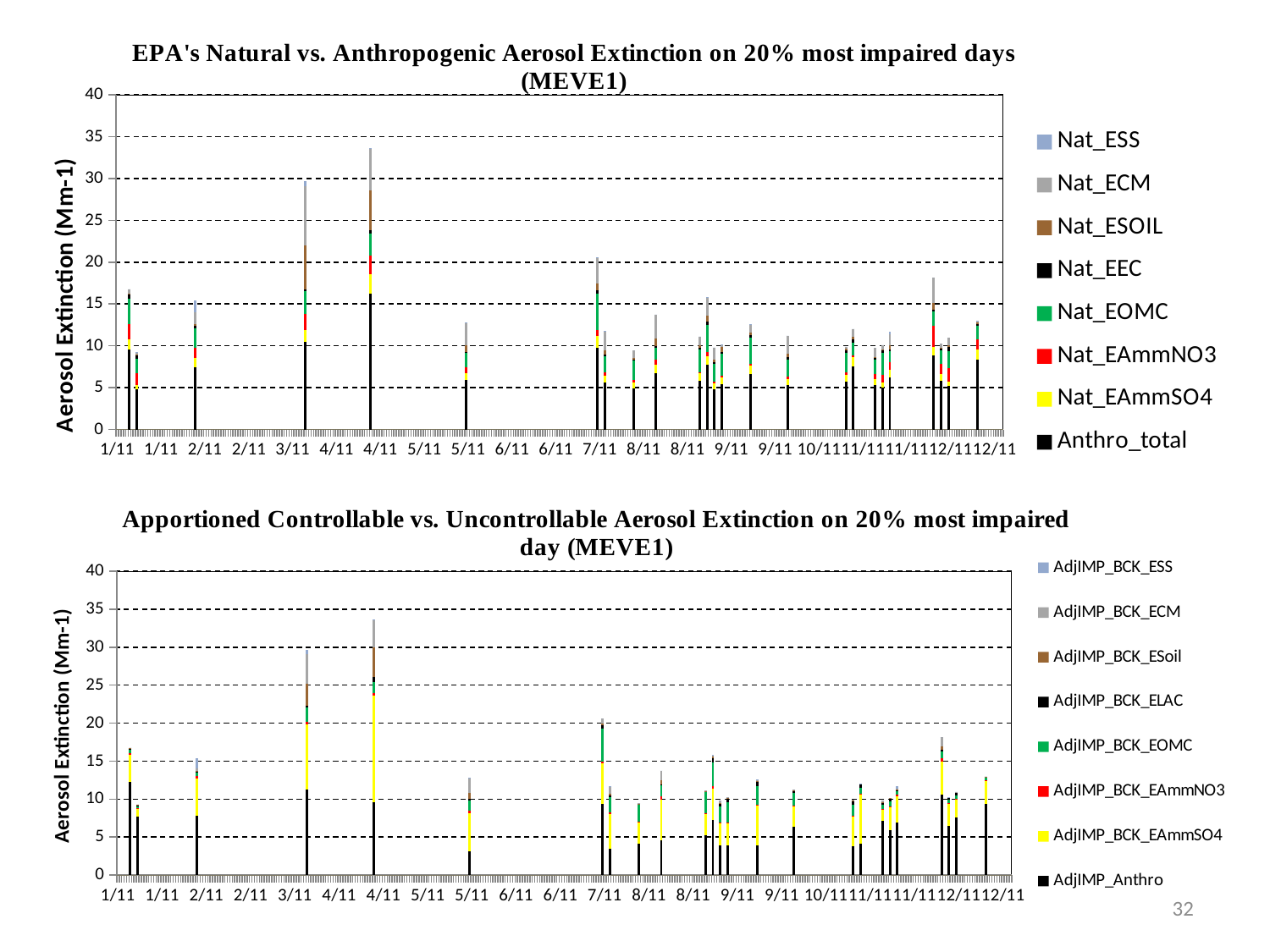

### Chart: EPA's Natural vs. Anthropogenic Aerosol Extinction on 20% most impaired days (MEVE1)

| Category | Anthro_total | Nat_EAmmSO4 | Nat_EAmmNO3 | Nat_EOMC | Nat_EEC | Nat_ESOIL | Nat_ECM | Nat_ESS |
|---|---|---|---|---|---|---|---|---|
|  | 0.0 | 0.0 | 0.0 | 0.0 | 0.0 | 0.0 | 0.0 | 0.0 |
|  | 0.0 | 0.0 | 0.0 | 0.0 | 0.0 | 0.0 | 0.0 | 0.0 |
|  | 0.0 | 0.0 | 0.0 | 0.0 | 0.0 | 0.0 | 0.0 | 0.0 |
|  | 0.0 | 0.0 | 0.0 | 0.0 | 0.0 | 0.0 | 0.0 | 0.0 |
|  | 0.0 | 0.0 | 0.0 | 0.0 | 0.0 | 0.0 | 0.0 | 0.0 |
|  | 9.566597749000007 | 1.2336543309999966 | 1.774474401 | 3.030141471 | 0.5557284990000007 | 0.111786809 | 0.480587839000001 | 0.0018727200000000033 |
|  | 0.0 | 0.0 | 0.0 | 0.0 | 0.0 | 0.0 | 0.0 | 0.0 |
|  | 0.0 | 0.0 | 0.0 | 0.0 | 0.0 | 0.0 | 0.0 | 0.0 |
|  | 4.814879617999983 | 0.5299436230000006 | 1.359312092 | 1.7585709569999999 | 0.3566862890000014 | 0.093813377 | 0.353703533 | 0.0019247400000000068 |
|  | 0.0 | 0.0 | 0.0 | 0.0 | 0.0 | 0.0 | 0.0 | 0.0 |
|  | 0.0 | 0.0 | 0.0 | 0.0 | 0.0 | 0.0 | 0.0 | 0.0 |
|  | 0.0 | 0.0 | 0.0 | 0.0 | 0.0 | 0.0 | 0.0 | 0.0 |
|  | 0.0 | 0.0 | 0.0 | 0.0 | 0.0 | 0.0 | 0.0 | 0.0 |
|  | 0.0 | 0.0 | 0.0 | 0.0 | 0.0 | 0.0 | 0.0 | 0.0 |
|  | 0.0 | 0.0 | 0.0 | 0.0 | 0.0 | 0.0 | 0.0 | 0.0 |
|  | 0.0 | 0.0 | 0.0 | 0.0 | 0.0 | 0.0 | 0.0 | 0.0 |
|  | 0.0 | 0.0 | 0.0 | 0.0 | 0.0 | 0.0 | 0.0 | 0.0 |
|  | 0.0 | 0.0 | 0.0 | 0.0 | 0.0 | 0.0 | 0.0 | 0.0 |
|  | 0.0 | 0.0 | 0.0 | 0.0 | 0.0 | 0.0 | 0.0 | 0.0 |
|  | 0.0 | 0.0 | 0.0 | 0.0 | 0.0 | 0.0 | 0.0 | 0.0 |
|  | 0.0 | 0.0 | 0.0 | 0.0 | 0.0 | 0.0 | 0.0 | 0.0 |
|  | 0.0 | 0.0 | 0.0 | 0.0 | 0.0 | 0.0 | 0.0 | 0.0 |
|  | 0.0 | 0.0 | 0.0 | 0.0 | 0.0 | 0.0 | 0.0 | 0.0 |
|  | 0.0 | 0.0 | 0.0 | 0.0 | 0.0 | 0.0 | 0.0 | 0.0 |
|  | 0.0 | 0.0 | 0.0 | 0.0 | 0.0 | 0.0 | 0.0 | 0.0 |
|  | 0.0 | 0.0 | 0.0 | 0.0 | 0.0 | 0.0 | 0.0 | 0.0 |
|  | 0.0 | 0.0 | 0.0 | 0.0 | 0.0 | 0.0 | 0.0 | 0.0 |
|  | 0.0 | 0.0 | 0.0 | 0.0 | 0.0 | 0.0 | 0.0 | 0.0 |
|  | 0.0 | 0.0 | 0.0 | 0.0 | 0.0 | 0.0 | 0.0 | 0.0 |
|  | 0.0 | 0.0 | 0.0 | 0.0 | 0.0 | 0.0 | 0.0 | 0.0 |
|  | 0.0 | 0.0 | 0.0 | 0.0 | 0.0 | 0.0 | 0.0 | 0.0 |
|  | 0.0 | 0.0 | 0.0 | 0.0 | 0.0 | 0.0 | 0.0 | 0.0 |
|  | 7.479497156999999 | 1.0280636729999966 | 1.257215502 | 2.360921660000001 | 0.2573307770000009 | 0.18723961000000042 | 1.430425404 | 1.384956 |
|  | 0.0 | 0.0 | 0.0 | 0.0 | 0.0 | 0.0 | 0.0 | 0.0 |
|  | 0.0 | 0.0 | 0.0 | 0.0 | 0.0 | 0.0 | 0.0 | 0.0 |
|  | 0.0 | 0.0 | 0.0 | 0.0 | 0.0 | 0.0 | 0.0 | 0.0 |
|  | 0.0 | 0.0 | 0.0 | 0.0 | 0.0 | 0.0 | 0.0 | 0.0 |
|  | 0.0 | 0.0 | 0.0 | 0.0 | 0.0 | 0.0 | 0.0 | 0.0 |
|  | 0.0 | 0.0 | 0.0 | 0.0 | 0.0 | 0.0 | 0.0 | 0.0 |
|  | 0.0 | 0.0 | 0.0 | 0.0 | 0.0 | 0.0 | 0.0 | 0.0 |
|  | 0.0 | 0.0 | 0.0 | 0.0 | 0.0 | 0.0 | 0.0 | 0.0 |
|  | 0.0 | 0.0 | 0.0 | 0.0 | 0.0 | 0.0 | 0.0 | 0.0 |
|  | 0.0 | 0.0 | 0.0 | 0.0 | 0.0 | 0.0 | 0.0 | 0.0 |
|  | 0.0 | 0.0 | 0.0 | 0.0 | 0.0 | 0.0 | 0.0 | 0.0 |
|  | 0.0 | 0.0 | 0.0 | 0.0 | 0.0 | 0.0 | 0.0 | 0.0 |
|  | 0.0 | 0.0 | 0.0 | 0.0 | 0.0 | 0.0 | 0.0 | 0.0 |
|  | 0.0 | 0.0 | 0.0 | 0.0 | 0.0 | 0.0 | 0.0 | 0.0 |
|  | 0.0 | 0.0 | 0.0 | 0.0 | 0.0 | 0.0 | 0.0 | 0.0 |
|  | 0.0 | 0.0 | 0.0 | 0.0 | 0.0 | 0.0 | 0.0 | 0.0 |
|  | 0.0 | 0.0 | 0.0 | 0.0 | 0.0 | 0.0 | 0.0 | 0.0 |
|  | 0.0 | 0.0 | 0.0 | 0.0 | 0.0 | 0.0 | 0.0 | 0.0 |
|  | 0.0 | 0.0 | 0.0 | 0.0 | 0.0 | 0.0 | 0.0 | 0.0 |
|  | 0.0 | 0.0 | 0.0 | 0.0 | 0.0 | 0.0 | 0.0 | 0.0 |
|  | 0.0 | 0.0 | 0.0 | 0.0 | 0.0 | 0.0 | 0.0 | 0.0 |
|  | 0.0 | 0.0 | 0.0 | 0.0 | 0.0 | 0.0 | 0.0 | 0.0 |
|  | 0.0 | 0.0 | 0.0 | 0.0 | 0.0 | 0.0 | 0.0 | 0.0 |
|  | 0.0 | 0.0 | 0.0 | 0.0 | 0.0 | 0.0 | 0.0 | 0.0 |
|  | 0.0 | 0.0 | 0.0 | 0.0 | 0.0 | 0.0 | 0.0 | 0.0 |
|  | 0.0 | 0.0 | 0.0 | 0.0 | 0.0 | 0.0 | 0.0 | 0.0 |
|  | 0.0 | 0.0 | 0.0 | 0.0 | 0.0 | 0.0 | 0.0 | 0.0 |
|  | 0.0 | 0.0 | 0.0 | 0.0 | 0.0 | 0.0 | 0.0 | 0.0 |
|  | 0.0 | 0.0 | 0.0 | 0.0 | 0.0 | 0.0 | 0.0 | 0.0 |
|  | 0.0 | 0.0 | 0.0 | 0.0 | 0.0 | 0.0 | 0.0 | 0.0 |
|  | 0.0 | 0.0 | 0.0 | 0.0 | 0.0 | 0.0 | 0.0 | 0.0 |
|  | 0.0 | 0.0 | 0.0 | 0.0 | 0.0 | 0.0 | 0.0 | 0.0 |
|  | 0.0 | 0.0 | 0.0 | 0.0 | 0.0 | 0.0 | 0.0 | 0.0 |
|  | 0.0 | 0.0 | 0.0 | 0.0 | 0.0 | 0.0 | 0.0 | 0.0 |
|  | 0.0 | 0.0 | 0.0 | 0.0 | 0.0 | 0.0 | 0.0 | 0.0 |
|  | 0.0 | 0.0 | 0.0 | 0.0 | 0.0 | 0.0 | 0.0 | 0.0 |
|  | 0.0 | 0.0 | 0.0 | 0.0 | 0.0 | 0.0 | 0.0 | 0.0 |
|  | 0.0 | 0.0 | 0.0 | 0.0 | 0.0 | 0.0 | 0.0 | 0.0 |
|  | 0.0 | 0.0 | 0.0 | 0.0 | 0.0 | 0.0 | 0.0 | 0.0 |
|  | 0.0 | 0.0 | 0.0 | 0.0 | 0.0 | 0.0 | 0.0 | 0.0 |
|  | 0.0 | 0.0 | 0.0 | 0.0 | 0.0 | 0.0 | 0.0 | 0.0 |
|  | 0.0 | 0.0 | 0.0 | 0.0 | 0.0 | 0.0 | 0.0 | 0.0 |
|  | 0.0 | 0.0 | 0.0 | 0.0 | 0.0 | 0.0 | 0.0 | 0.0 |
|  | 0.0 | 0.0 | 0.0 | 0.0 | 0.0 | 0.0 | 0.0 | 0.0 |
|  | 10.507783853000022 | 1.399636551 | 1.942411042 | 2.704875536 | 0.175859257 | 5.253128061 | 7.108829201000001 | 0.5902097399999996 |
|  | 0.0 | 0.0 | 0.0 | 0.0 | 0.0 | 0.0 | 0.0 | 0.0 |
|  | 0.0 | 0.0 | 0.0 | 0.0 | 0.0 | 0.0 | 0.0 | 0.0 |
|  | 0.0 | 0.0 | 0.0 | 0.0 | 0.0 | 0.0 | 0.0 | 0.0 |
|  | 0.0 | 0.0 | 0.0 | 0.0 | 0.0 | 0.0 | 0.0 | 0.0 |
|  | 0.0 | 0.0 | 0.0 | 0.0 | 0.0 | 0.0 | 0.0 | 0.0 |
|  | 0.0 | 0.0 | 0.0 | 0.0 | 0.0 | 0.0 | 0.0 | 0.0 |
|  | 0.0 | 0.0 | 0.0 | 0.0 | 0.0 | 0.0 | 0.0 | 0.0 |
|  | 0.0 | 0.0 | 0.0 | 0.0 | 0.0 | 0.0 | 0.0 | 0.0 |
|  | 0.0 | 0.0 | 0.0 | 0.0 | 0.0 | 0.0 | 0.0 | 0.0 |
|  | 0.0 | 0.0 | 0.0 | 0.0 | 0.0 | 0.0 | 0.0 | 0.0 |
|  | 0.0 | 0.0 | 0.0 | 0.0 | 0.0 | 0.0 | 0.0 | 0.0 |
|  | 0.0 | 0.0 | 0.0 | 0.0 | 0.0 | 0.0 | 0.0 | 0.0 |
|  | 0.0 | 0.0 | 0.0 | 0.0 | 0.0 | 0.0 | 0.0 | 0.0 |
|  | 0.0 | 0.0 | 0.0 | 0.0 | 0.0 | 0.0 | 0.0 | 0.0 |
|  | 0.0 | 0.0 | 0.0 | 0.0 | 0.0 | 0.0 | 0.0 | 0.0 |
|  | 0.0 | 0.0 | 0.0 | 0.0 | 0.0 | 0.0 | 0.0 | 0.0 |
|  | 0.0 | 0.0 | 0.0 | 0.0 | 0.0 | 0.0 | 0.0 | 0.0 |
|  | 0.0 | 0.0 | 0.0 | 0.0 | 0.0 | 0.0 | 0.0 | 0.0 |
|  | 0.0 | 0.0 | 0.0 | 0.0 | 0.0 | 0.0 | 0.0 | 0.0 |
|  | 0.0 | 0.0 | 0.0 | 0.0 | 0.0 | 0.0 | 0.0 | 0.0 |
|  | 0.0 | 0.0 | 0.0 | 0.0 | 0.0 | 0.0 | 0.0 | 0.0 |
|  | 0.0 | 0.0 | 0.0 | 0.0 | 0.0 | 0.0 | 0.0 | 0.0 |
|  | 0.0 | 0.0 | 0.0 | 0.0 | 0.0 | 0.0 | 0.0 | 0.0 |
|  | 0.0 | 0.0 | 0.0 | 0.0 | 0.0 | 0.0 | 0.0 | 0.0 |
|  | 0.0 | 0.0 | 0.0 | 0.0 | 0.0 | 0.0 | 0.0 | 0.0 |
|  | 0.0 | 0.0 | 0.0 | 0.0 | 0.0 | 0.0 | 0.0 | 0.0 |
|  | 16.287088742999988 | 2.2721080949999997 | 2.2480484969999988 | 2.573057477 | 0.4792247540000003 | 4.733876787 | 4.914015607999978 | 0.149175 |
|  | 0.0 | 0.0 | 0.0 | 0.0 | 0.0 | 0.0 | 0.0 | 0.0 |
|  | 0.0 | 0.0 | 0.0 | 0.0 | 0.0 | 0.0 | 0.0 | 0.0 |
|  | 0.0 | 0.0 | 0.0 | 0.0 | 0.0 | 0.0 | 0.0 | 0.0 |
|  | 0.0 | 0.0 | 0.0 | 0.0 | 0.0 | 0.0 | 0.0 | 0.0 |
|  | 0.0 | 0.0 | 0.0 | 0.0 | 0.0 | 0.0 | 0.0 | 0.0 |
|  | 0.0 | 0.0 | 0.0 | 0.0 | 0.0 | 0.0 | 0.0 | 0.0 |
|  | 0.0 | 0.0 | 0.0 | 0.0 | 0.0 | 0.0 | 0.0 | 0.0 |
|  | 0.0 | 0.0 | 0.0 | 0.0 | 0.0 | 0.0 | 0.0 | 0.0 |
|  | 0.0 | 0.0 | 0.0 | 0.0 | 0.0 | 0.0 | 0.0 | 0.0 |
|  | 0.0 | 0.0 | 0.0 | 0.0 | 0.0 | 0.0 | 0.0 | 0.0 |
|  | 0.0 | 0.0 | 0.0 | 0.0 | 0.0 | 0.0 | 0.0 | 0.0 |
|  | 0.0 | 0.0 | 0.0 | 0.0 | 0.0 | 0.0 | 0.0 | 0.0 |
|  | 0.0 | 0.0 | 0.0 | 0.0 | 0.0 | 0.0 | 0.0 | 0.0 |
|  | 0.0 | 0.0 | 0.0 | 0.0 | 0.0 | 0.0 | 0.0 | 0.0 |
|  | 0.0 | 0.0 | 0.0 | 0.0 | 0.0 | 0.0 | 0.0 | 0.0 |
|  | 0.0 | 0.0 | 0.0 | 0.0 | 0.0 | 0.0 | 0.0 | 0.0 |
|  | 0.0 | 0.0 | 0.0 | 0.0 | 0.0 | 0.0 | 0.0 | 0.0 |
|  | 0.0 | 0.0 | 0.0 | 0.0 | 0.0 | 0.0 | 0.0 | 0.0 |
|  | 0.0 | 0.0 | 0.0 | 0.0 | 0.0 | 0.0 | 0.0 | 0.0 |
|  | 0.0 | 0.0 | 0.0 | 0.0 | 0.0 | 0.0 | 0.0 | 0.0 |
|  | 0.0 | 0.0 | 0.0 | 0.0 | 0.0 | 0.0 | 0.0 | 0.0 |
|  | 0.0 | 0.0 | 0.0 | 0.0 | 0.0 | 0.0 | 0.0 | 0.0 |
|  | 0.0 | 0.0 | 0.0 | 0.0 | 0.0 | 0.0 | 0.0 | 0.0 |
|  | 0.0 | 0.0 | 0.0 | 0.0 | 0.0 | 0.0 | 0.0 | 0.0 |
|  | 0.0 | 0.0 | 0.0 | 0.0 | 0.0 | 0.0 | 0.0 | 0.0 |
|  | 0.0 | 0.0 | 0.0 | 0.0 | 0.0 | 0.0 | 0.0 | 0.0 |
|  | 0.0 | 0.0 | 0.0 | 0.0 | 0.0 | 0.0 | 0.0 | 0.0 |
|  | 0.0 | 0.0 | 0.0 | 0.0 | 0.0 | 0.0 | 0.0 | 0.0 |
|  | 0.0 | 0.0 | 0.0 | 0.0 | 0.0 | 0.0 | 0.0 | 0.0 |
|  | 0.0 | 0.0 | 0.0 | 0.0 | 0.0 | 0.0 | 0.0 | 0.0 |
|  | 0.0 | 0.0 | 0.0 | 0.0 | 0.0 | 0.0 | 0.0 | 0.0 |
|  | 0.0 | 0.0 | 0.0 | 0.0 | 0.0 | 0.0 | 0.0 | 0.0 |
|  | 0.0 | 0.0 | 0.0 | 0.0 | 0.0 | 0.0 | 0.0 | 0.0 |
|  | 0.0 | 0.0 | 0.0 | 0.0 | 0.0 | 0.0 | 0.0 | 0.0 |
|  | 0.0 | 0.0 | 0.0 | 0.0 | 0.0 | 0.0 | 0.0 | 0.0 |
|  | 0.0 | 0.0 | 0.0 | 0.0 | 0.0 | 0.0 | 0.0 | 0.0 |
|  | 0.0 | 0.0 | 0.0 | 0.0 | 0.0 | 0.0 | 0.0 | 0.0 |
|  | 0.0 | 0.0 | 0.0 | 0.0 | 0.0 | 0.0 | 0.0 | 0.0 |
|  | 5.9339523779999945 | 0.828170908 | 0.626424281 | 1.7615704779999968 | 0.147377343 | 0.809111245 | 2.618534261000009 | 0.09669600000000023 |
|  | 0.0 | 0.0 | 0.0 | 0.0 | 0.0 | 0.0 | 0.0 | 0.0 |
|  | 0.0 | 0.0 | 0.0 | 0.0 | 0.0 | 0.0 | 0.0 | 0.0 |
|  | 0.0 | 0.0 | 0.0 | 0.0 | 0.0 | 0.0 | 0.0 | 0.0 |
|  | 0.0 | 0.0 | 0.0 | 0.0 | 0.0 | 0.0 | 0.0 | 0.0 |
|  | 0.0 | 0.0 | 0.0 | 0.0 | 0.0 | 0.0 | 0.0 | 0.0 |
|  | 0.0 | 0.0 | 0.0 | 0.0 | 0.0 | 0.0 | 0.0 | 0.0 |
|  | 0.0 | 0.0 | 0.0 | 0.0 | 0.0 | 0.0 | 0.0 | 0.0 |
|  | 0.0 | 0.0 | 0.0 | 0.0 | 0.0 | 0.0 | 0.0 | 0.0 |
|  | 0.0 | 0.0 | 0.0 | 0.0 | 0.0 | 0.0 | 0.0 | 0.0 |
|  | 0.0 | 0.0 | 0.0 | 0.0 | 0.0 | 0.0 | 0.0 | 0.0 |
|  | 0.0 | 0.0 | 0.0 | 0.0 | 0.0 | 0.0 | 0.0 | 0.0 |
|  | 0.0 | 0.0 | 0.0 | 0.0 | 0.0 | 0.0 | 0.0 | 0.0 |
|  | 0.0 | 0.0 | 0.0 | 0.0 | 0.0 | 0.0 | 0.0 | 0.0 |
|  | 0.0 | 0.0 | 0.0 | 0.0 | 0.0 | 0.0 | 0.0 | 0.0 |
|  | 0.0 | 0.0 | 0.0 | 0.0 | 0.0 | 0.0 | 0.0 | 0.0 |
|  | 0.0 | 0.0 | 0.0 | 0.0 | 0.0 | 0.0 | 0.0 | 0.0 |
|  | 0.0 | 0.0 | 0.0 | 0.0 | 0.0 | 0.0 | 0.0 | 0.0 |
|  | 0.0 | 0.0 | 0.0 | 0.0 | 0.0 | 0.0 | 0.0 | 0.0 |
|  | 0.0 | 0.0 | 0.0 | 0.0 | 0.0 | 0.0 | 0.0 | 0.0 |
|  | 0.0 | 0.0 | 0.0 | 0.0 | 0.0 | 0.0 | 0.0 | 0.0 |
|  | 0.0 | 0.0 | 0.0 | 0.0 | 0.0 | 0.0 | 0.0 | 0.0 |
|  | 0.0 | 0.0 | 0.0 | 0.0 | 0.0 | 0.0 | 0.0 | 0.0 |
|  | 0.0 | 0.0 | 0.0 | 0.0 | 0.0 | 0.0 | 0.0 | 0.0 |
|  | 0.0 | 0.0 | 0.0 | 0.0 | 0.0 | 0.0 | 0.0 | 0.0 |
|  | 0.0 | 0.0 | 0.0 | 0.0 | 0.0 | 0.0 | 0.0 | 0.0 |
|  | 0.0 | 0.0 | 0.0 | 0.0 | 0.0 | 0.0 | 0.0 | 0.0 |
|  | 0.0 | 0.0 | 0.0 | 0.0 | 0.0 | 0.0 | 0.0 | 0.0 |
|  | 0.0 | 0.0 | 0.0 | 0.0 | 0.0 | 0.0 | 0.0 | 0.0 |
|  | 0.0 | 0.0 | 0.0 | 0.0 | 0.0 | 0.0 | 0.0 | 0.0 |
|  | 0.0 | 0.0 | 0.0 | 0.0 | 0.0 | 0.0 | 0.0 | 0.0 |
|  | 0.0 | 0.0 | 0.0 | 0.0 | 0.0 | 0.0 | 0.0 | 0.0 |
|  | 0.0 | 0.0 | 0.0 | 0.0 | 0.0 | 0.0 | 0.0 | 0.0 |
|  | 0.0 | 0.0 | 0.0 | 0.0 | 0.0 | 0.0 | 0.0 | 0.0 |
|  | 0.0 | 0.0 | 0.0 | 0.0 | 0.0 | 0.0 | 0.0 | 0.0 |
|  | 0.0 | 0.0 | 0.0 | 0.0 | 0.0 | 0.0 | 0.0 | 0.0 |
|  | 0.0 | 0.0 | 0.0 | 0.0 | 0.0 | 0.0 | 0.0 | 0.0 |
|  | 0.0 | 0.0 | 0.0 | 0.0 | 0.0 | 0.0 | 0.0 | 0.0 |
|  | 0.0 | 0.0 | 0.0 | 0.0 | 0.0 | 0.0 | 0.0 | 0.0 |
|  | 0.0 | 0.0 | 0.0 | 0.0 | 0.0 | 0.0 | 0.0 | 0.0 |
|  | 0.0 | 0.0 | 0.0 | 0.0 | 0.0 | 0.0 | 0.0 | 0.0 |
|  | 0.0 | 0.0 | 0.0 | 0.0 | 0.0 | 0.0 | 0.0 | 0.0 |
|  | 0.0 | 0.0 | 0.0 | 0.0 | 0.0 | 0.0 | 0.0 | 0.0 |
|  | 0.0 | 0.0 | 0.0 | 0.0 | 0.0 | 0.0 | 0.0 | 0.0 |
|  | 0.0 | 0.0 | 0.0 | 0.0 | 0.0 | 0.0 | 0.0 | 0.0 |
|  | 0.0 | 0.0 | 0.0 | 0.0 | 0.0 | 0.0 | 0.0 | 0.0 |
|  | 0.0 | 0.0 | 0.0 | 0.0 | 0.0 | 0.0 | 0.0 | 0.0 |
|  | 0.0 | 0.0 | 0.0 | 0.0 | 0.0 | 0.0 | 0.0 | 0.0 |
|  | 0.0 | 0.0 | 0.0 | 0.0 | 0.0 | 0.0 | 0.0 | 0.0 |
|  | 0.0 | 0.0 | 0.0 | 0.0 | 0.0 | 0.0 | 0.0 | 0.0 |
|  | 0.0 | 0.0 | 0.0 | 0.0 | 0.0 | 0.0 | 0.0 | 0.0 |
|  | 0.0 | 0.0 | 0.0 | 0.0 | 0.0 | 0.0 | 0.0 | 0.0 |
|  | 0.0 | 0.0 | 0.0 | 0.0 | 0.0 | 0.0 | 0.0 | 0.0 |
|  | 0.0 | 0.0 | 0.0 | 0.0 | 0.0 | 0.0 | 0.0 | 0.0 |
|  | 9.790677040999999 | 1.436513903 | 0.6275160749999995 | 4.424921182 | 0.36714319800000006 | 0.76620622 | 3.184129457000007 | 0.001373328 |
|  | 0.0 | 0.0 | 0.0 | 0.0 | 0.0 | 0.0 | 0.0 | 0.0 |
|  | 0.0 | 0.0 | 0.0 | 0.0 | 0.0 | 0.0 | 0.0 | 0.0 |
|  | 5.582967435000001 | 0.8257285510000006 | 0.37260860300000137 | 2.013785441 | 0.112934099 | 0.5207931689999995 | 2.263121465000011 | 0.05992704000000002 |
|  | 0.0 | 0.0 | 0.0 | 0.0 | 0.0 | 0.0 | 0.0 | 0.0 |
|  | 0.0 | 0.0 | 0.0 | 0.0 | 0.0 | 0.0 | 0.0 | 0.0 |
|  | 0.0 | 0.0 | 0.0 | 0.0 | 0.0 | 0.0 | 0.0 | 0.0 |
|  | 0.0 | 0.0 | 0.0 | 0.0 | 0.0 | 0.0 | 0.0 | 0.0 |
|  | 0.0 | 0.0 | 0.0 | 0.0 | 0.0 | 0.0 | 0.0 | 0.0 |
|  | 0.0 | 0.0 | 0.0 | 0.0 | 0.0 | 0.0 | 0.0 | 0.0 |
|  | 0.0 | 0.0 | 0.0 | 0.0 | 0.0 | 0.0 | 0.0 | 0.0 |
|  | 0.0 | 0.0 | 0.0 | 0.0 | 0.0 | 0.0 | 0.0 | 0.0 |
|  | 0.0 | 0.0 | 0.0 | 0.0 | 0.0 | 0.0 | 0.0 | 0.0 |
|  | 0.0 | 0.0 | 0.0 | 0.0 | 0.0 | 0.0 | 0.0 | 0.0 |
|  | 0.0 | 0.0 | 0.0 | 0.0 | 0.0 | 0.0 | 0.0 | 0.0 |
|  | 4.914114683999985 | 0.74507754 | 0.23309878700000042 | 2.363991518000009 | 0.13081809100000039 | 0.18626728200000087 | 0.871952139 | 0.0010120950000000021 |
|  | 0.0 | 0.0 | 0.0 | 0.0 | 0.0 | 0.0 | 0.0 | 0.0 |
|  | 0.0 | 0.0 | 0.0 | 0.0 | 0.0 | 0.0 | 0.0 | 0.0 |
|  | 0.0 | 0.0 | 0.0 | 0.0 | 0.0 | 0.0 | 0.0 | 0.0 |
|  | 0.0 | 0.0 | 0.0 | 0.0 | 0.0 | 0.0 | 0.0 | 0.0 |
|  | 0.0 | 0.0 | 0.0 | 0.0 | 0.0 | 0.0 | 0.0 | 0.0 |
|  | 0.0 | 0.0 | 0.0 | 0.0 | 0.0 | 0.0 | 0.0 | 0.0 |
|  | 0.0 | 0.0 | 0.0 | 0.0 | 0.0 | 0.0 | 0.0 | 0.0 |
|  | 0.0 | 0.0 | 0.0 | 0.0 | 0.0 | 0.0 | 0.0 | 0.0 |
|  | 6.739628785000038 | 0.969057129 | 0.617768293000002 | 1.481164345999993 | 0.144396678 | 0.9225062869999996 | 2.860793833 | 0.0008246700000000002 |
|  | 0.0 | 0.0 | 0.0 | 0.0 | 0.0 | 0.0 | 0.0 | 0.0 |
|  | 0.0 | 0.0 | 0.0 | 0.0 | 0.0 | 0.0 | 0.0 | 0.0 |
|  | 0.0 | 0.0 | 0.0 | 0.0 | 0.0 | 0.0 | 0.0 | 0.0 |
|  | 0.0 | 0.0 | 0.0 | 0.0 | 0.0 | 0.0 | 0.0 | 0.0 |
|  | 0.0 | 0.0 | 0.0 | 0.0 | 0.0 | 0.0 | 0.0 | 0.0 |
|  | 0.0 | 0.0 | 0.0 | 0.0 | 0.0 | 0.0 | 0.0 | 0.0 |
|  | 0.0 | 0.0 | 0.0 | 0.0 | 0.0 | 0.0 | 0.0 | 0.0 |
|  | 0.0 | 0.0 | 0.0 | 0.0 | 0.0 | 0.0 | 0.0 | 0.0 |
|  | 0.0 | 0.0 | 0.0 | 0.0 | 0.0 | 0.0 | 0.0 | 0.0 |
|  | 0.0 | 0.0 | 0.0 | 0.0 | 0.0 | 0.0 | 0.0 | 0.0 |
|  | 0.0 | 0.0 | 0.0 | 0.0 | 0.0 | 0.0 | 0.0 | 0.0 |
|  | 0.0 | 0.0 | 0.0 | 0.0 | 0.0 | 0.0 | 0.0 | 0.0 |
|  | 0.0 | 0.0 | 0.0 | 0.0 | 0.0 | 0.0 | 0.0 | 0.0 |
|  | 0.0 | 0.0 | 0.0 | 0.0 | 0.0 | 0.0 | 0.0 | 0.0 |
|  | 0.0 | 0.0 | 0.0 | 0.0 | 0.0 | 0.0 | 0.0 | 0.0 |
|  | 0.0 | 0.0 | 0.0 | 0.0 | 0.0 | 0.0 | 0.0 | 0.0 |
|  | 0.0 | 0.0 | 0.0 | 0.0 | 0.0 | 0.0 | 0.0 | 0.0 |
|  | 5.815907095999997 | 0.88817936 | 0.15730687 | 2.7432484369999997 | 0.171553851 | 0.2566286740000008 | 1.0896552959999968 | 0.0007871850000000027 |
|  | 0.0 | 0.0 | 0.0 | 0.0 | 0.0 | 0.0 | 0.0 | 0.0 |
|  | 0.0 | 0.0 | 0.0 | 0.0 | 0.0 | 0.0 | 0.0 | 0.0 |
|  | 7.704203345999998 | 1.0474215009999965 | 0.554107356 | 3.2168990189999995 | 0.4113318210000003 | 0.66732214 | 2.236798811 | 0.00929628 |
|  | 0.0 | 0.0 | 0.0 | 0.0 | 0.0 | 0.0 | 0.0 | 0.0 |
|  | 0.0 | 0.0 | 0.0 | 0.0 | 0.0 | 0.0 | 0.0 | 0.0 |
|  | 4.839327200000001 | 0.6866318530000024 | 0.20499309900000054 | 2.103811936 | 0.24739522600000038 | 0.27386647400000125 | 1.4179477829999956 | 0.001011636 |
|  | 0.0 | 0.0 | 0.0 | 0.0 | 0.0 | 0.0 | 0.0 | 0.0 |
|  | 0.0 | 0.0 | 0.0 | 0.0 | 0.0 | 0.0 | 0.0 | 0.0 |
|  | 5.422163755000002 | 0.7635781380000006 | 0.21052628700000048 | 2.6195084139999967 | 0.2705781780000008 | 0.6098914070000031 | 0.3096045430000009 | 0.00104652 |
|  | 0.0 | 0.0 | 0.0 | 0.0 | 0.0 | 0.0 | 0.0 | 0.0 |
|  | 0.0 | 0.0 | 0.0 | 0.0 | 0.0 | 0.0 | 0.0 | 0.0 |
|  | 0.0 | 0.0 | 0.0 | 0.0 | 0.0 | 0.0 | 0.0 | 0.0 |
|  | 0.0 | 0.0 | 0.0 | 0.0 | 0.0 | 0.0 | 0.0 | 0.0 |
|  | 0.0 | 0.0 | 0.0 | 0.0 | 0.0 | 0.0 | 0.0 | 0.0 |
|  | 0.0 | 0.0 | 0.0 | 0.0 | 0.0 | 0.0 | 0.0 | 0.0 |
|  | 0.0 | 0.0 | 0.0 | 0.0 | 0.0 | 0.0 | 0.0 | 0.0 |
|  | 0.0 | 0.0 | 0.0 | 0.0 | 0.0 | 0.0 | 0.0 | 0.0 |
|  | 0.0 | 0.0 | 0.0 | 0.0 | 0.0 | 0.0 | 0.0 | 0.0 |
|  | 0.0 | 0.0 | 0.0 | 0.0 | 0.0 | 0.0 | 0.0 | 0.0 |
|  | 0.0 | 0.0 | 0.0 | 0.0 | 0.0 | 0.0 | 0.0 | 0.0 |
|  | 6.6564011429999965 | 0.971627336 | 0.224757891 | 3.083149054 | 0.315619344 | 0.290285224 | 0.997355083 | 0.042558480000000024 |
|  | 0.0 | 0.0 | 0.0 | 0.0 | 0.0 | 0.0 | 0.0 | 0.0 |
|  | 0.0 | 0.0 | 0.0 | 0.0 | 0.0 | 0.0 | 0.0 | 0.0 |
|  | 0.0 | 0.0 | 0.0 | 0.0 | 0.0 | 0.0 | 0.0 | 0.0 |
|  | 0.0 | 0.0 | 0.0 | 0.0 | 0.0 | 0.0 | 0.0 | 0.0 |
|  | 0.0 | 0.0 | 0.0 | 0.0 | 0.0 | 0.0 | 0.0 | 0.0 |
|  | 0.0 | 0.0 | 0.0 | 0.0 | 0.0 | 0.0 | 0.0 | 0.0 |
|  | 0.0 | 0.0 | 0.0 | 0.0 | 0.0 | 0.0 | 0.0 | 0.0 |
|  | 0.0 | 0.0 | 0.0 | 0.0 | 0.0 | 0.0 | 0.0 | 0.0 |
|  | 0.0 | 0.0 | 0.0 | 0.0 | 0.0 | 0.0 | 0.0 | 0.0 |
|  | 0.0 | 0.0 | 0.0 | 0.0 | 0.0 | 0.0 | 0.0 | 0.0 |
|  | 0.0 | 0.0 | 0.0 | 0.0 | 0.0 | 0.0 | 0.0 | 0.0 |
|  | 0.0 | 0.0 | 0.0 | 0.0 | 0.0 | 0.0 | 0.0 | 0.0 |
|  | 0.0 | 0.0 | 0.0 | 0.0 | 0.0 | 0.0 | 0.0 | 0.0 |
|  | 0.0 | 0.0 | 0.0 | 0.0 | 0.0 | 0.0 | 0.0 | 0.0 |
|  | 5.312947348999978 | 0.7276945960000027 | 0.2538873310000004 | 2.04207476 | 0.310320383000002 | 0.4207023740000003 | 2.137433643 | 0.0006586650000000028 |
|  | 0.0 | 0.0 | 0.0 | 0.0 | 0.0 | 0.0 | 0.0 | 0.0 |
|  | 0.0 | 0.0 | 0.0 | 0.0 | 0.0 | 0.0 | 0.0 | 0.0 |
|  | 0.0 | 0.0 | 0.0 | 0.0 | 0.0 | 0.0 | 0.0 | 0.0 |
|  | 0.0 | 0.0 | 0.0 | 0.0 | 0.0 | 0.0 | 0.0 | 0.0 |
|  | 0.0 | 0.0 | 0.0 | 0.0 | 0.0 | 0.0 | 0.0 | 0.0 |
|  | 0.0 | 0.0 | 0.0 | 0.0 | 0.0 | 0.0 | 0.0 | 0.0 |
|  | 0.0 | 0.0 | 0.0 | 0.0 | 0.0 | 0.0 | 0.0 | 0.0 |
|  | 0.0 | 0.0 | 0.0 | 0.0 | 0.0 | 0.0 | 0.0 | 0.0 |
|  | 0.0 | 0.0 | 0.0 | 0.0 | 0.0 | 0.0 | 0.0 | 0.0 |
|  | 0.0 | 0.0 | 0.0 | 0.0 | 0.0 | 0.0 | 0.0 | 0.0 |
|  | 0.0 | 0.0 | 0.0 | 0.0 | 0.0 | 0.0 | 0.0 | 0.0 |
|  | 0.0 | 0.0 | 0.0 | 0.0 | 0.0 | 0.0 | 0.0 | 0.0 |
|  | 0.0 | 0.0 | 0.0 | 0.0 | 0.0 | 0.0 | 0.0 | 0.0 |
|  | 0.0 | 0.0 | 0.0 | 0.0 | 0.0 | 0.0 | 0.0 | 0.0 |
|  | 0.0 | 0.0 | 0.0 | 0.0 | 0.0 | 0.0 | 0.0 | 0.0 |
|  | 0.0 | 0.0 | 0.0 | 0.0 | 0.0 | 0.0 | 0.0 | 0.0 |
|  | 0.0 | 0.0 | 0.0 | 0.0 | 0.0 | 0.0 | 0.0 | 0.0 |
|  | 0.0 | 0.0 | 0.0 | 0.0 | 0.0 | 0.0 | 0.0 | 0.0 |
|  | 0.0 | 0.0 | 0.0 | 0.0 | 0.0 | 0.0 | 0.0 | 0.0 |
|  | 0.0 | 0.0 | 0.0 | 0.0 | 0.0 | 0.0 | 0.0 | 0.0 |
|  | 0.0 | 0.0 | 0.0 | 0.0 | 0.0 | 0.0 | 0.0 | 0.0 |
|  | 0.0 | 0.0 | 0.0 | 0.0 | 0.0 | 0.0 | 0.0 | 0.0 |
|  | 0.0 | 0.0 | 0.0 | 0.0 | 0.0 | 0.0 | 0.0 | 0.0 |
|  | 5.6685281889999946 | 0.8096209500000018 | 0.3168499460000004 | 2.3123627939999967 | 0.3133010490000008 | 0.19920598500000042 | 0.255705776 | 0.000690030000000003 |
|  | 0.0 | 0.0 | 0.0 | 0.0 | 0.0 | 0.0 | 0.0 | 0.0 |
|  | 0.0 | 0.0 | 0.0 | 0.0 | 0.0 | 0.0 | 0.0 | 0.0 |
|  | 7.531202747000013 | 1.143593144 | 0.198212778 | 1.528176601 | 0.33383452100000144 | 0.381236434 | 0.8966794800000006 | 0.0032619600000000095 |
|  | 0.0 | 0.0 | 0.0 | 0.0 | 0.0 | 0.0 | 0.0 | 0.0 |
|  | 0.0 | 0.0 | 0.0 | 0.0 | 0.0 | 0.0 | 0.0 | 0.0 |
|  | 0.0 | 0.0 | 0.0 | 0.0 | 0.0 | 0.0 | 0.0 | 0.0 |
|  | 0.0 | 0.0 | 0.0 | 0.0 | 0.0 | 0.0 | 0.0 | 0.0 |
|  | 0.0 | 0.0 | 0.0 | 0.0 | 0.0 | 0.0 | 0.0 | 0.0 |
|  | 0.0 | 0.0 | 0.0 | 0.0 | 0.0 | 0.0 | 0.0 | 0.0 |
|  | 0.0 | 0.0 | 0.0 | 0.0 | 0.0 | 0.0 | 0.0 | 0.0 |
|  | 0.0 | 0.0 | 0.0 | 0.0 | 0.0 | 0.0 | 0.0 | 0.0 |
|  | 5.2808213969999995 | 0.7171749110000006 | 0.603440128 | 1.7136206639999954 | 0.31197630900000173 | 0.044918052000000014 | 1.082077562000004 | 0.0012347100000000021 |
|  | 0.0 | 0.0 | 0.0 | 0.0 | 0.0 | 0.0 | 0.0 | 0.0 |
|  | 0.0 | 0.0 | 0.0 | 0.0 | 0.0 | 0.0 | 0.0 | 0.0 |
|  | 5.002028745 | 0.5961421039999996 | 0.9145831529999996 | 2.599369886 | 0.3689401360000003 | 0.13117676499999967 | 0.4842342670000004 | 0.0011935530000000047 |
|  | 0.0 | 0.0 | 0.0 | 0.0 | 0.0 | 0.0 | 0.0 | 0.0 |
|  | 0.0 | 0.0 | 0.0 | 0.0 | 0.0 | 0.0 | 0.0 | 0.0 |
|  | 6.242865979999986 | 0.86451855 | 0.9348396230000018 | 1.3303392899999968 | 0.202685245 | 0.4836541870000009 | 1.3625676549999999 | 0.23377176 |
|  | 0.0 | 0.0 | 0.0 | 0.0 | 0.0 | 0.0 | 0.0 | 0.0 |
|  | 0.0 | 0.0 | 0.0 | 0.0 | 0.0 | 0.0 | 0.0 | 0.0 |
|  | 0.0 | 0.0 | 0.0 | 0.0 | 0.0 | 0.0 | 0.0 | 0.0 |
|  | 0.0 | 0.0 | 0.0 | 0.0 | 0.0 | 0.0 | 0.0 | 0.0 |
|  | 0.0 | 0.0 | 0.0 | 0.0 | 0.0 | 0.0 | 0.0 | 0.0 |
|  | 0.0 | 0.0 | 0.0 | 0.0 | 0.0 | 0.0 | 0.0 | 0.0 |
|  | 0.0 | 0.0 | 0.0 | 0.0 | 0.0 | 0.0 | 0.0 | 0.0 |
|  | 0.0 | 0.0 | 0.0 | 0.0 | 0.0 | 0.0 | 0.0 | 0.0 |
|  | 0.0 | 0.0 | 0.0 | 0.0 | 0.0 | 0.0 | 0.0 | 0.0 |
|  | 0.0 | 0.0 | 0.0 | 0.0 | 0.0 | 0.0 | 0.0 | 0.0 |
|  | 0.0 | 0.0 | 0.0 | 0.0 | 0.0 | 0.0 | 0.0 | 0.0 |
|  | 0.0 | 0.0 | 0.0 | 0.0 | 0.0 | 0.0 | 0.0 | 0.0 |
|  | 0.0 | 0.0 | 0.0 | 0.0 | 0.0 | 0.0 | 0.0 | 0.0 |
|  | 0.0 | 0.0 | 0.0 | 0.0 | 0.0 | 0.0 | 0.0 | 0.0 |
|  | 0.0 | 0.0 | 0.0 | 0.0 | 0.0 | 0.0 | 0.0 | 0.0 |
|  | 0.0 | 0.0 | 0.0 | 0.0 | 0.0 | 0.0 | 0.0 | 0.0 |
|  | 0.0 | 0.0 | 0.0 | 0.0 | 0.0 | 0.0 | 0.0 | 0.0 |
|  | 8.811285962000001 | 1.079558998 | 2.498028211 | 1.6891812469999998 | 0.238122044 | 0.817431333 | 3.009271831 | 0.0010602900000000021 |
|  | 0.0 | 0.0 | 0.0 | 0.0 | 0.0 | 0.0 | 0.0 | 0.0 |
|  | 0.0 | 0.0 | 0.0 | 0.0 | 0.0 | 0.0 | 0.0 | 0.0 |
|  | 5.823964215999984 | 0.7579086950000018 | 1.227524496999993 | 1.624456499 | 0.2702469930000003 | 0.099141183 | 0.4342668060000009 | 0.0010602900000000021 |
|  | 0.0 | 0.0 | 0.0 | 0.0 | 0.0 | 0.0 | 0.0 | 0.0 |
|  | 0.0 | 0.0 | 0.0 | 0.0 | 0.0 | 0.0 | 0.0 | 0.0 |
|  | 5.2300056580000005 | 0.5248438200000006 | 1.5913554310000033 | 2.047129672000007 | 0.451405211 | 0.21659981900000042 | 0.8884180409999984 | 0.0010602900000000021 |
|  | 0.0 | 0.0 | 0.0 | 0.0 | 0.0 | 0.0 | 0.0 | 0.0 |
|  | 0.0 | 0.0 | 0.0 | 0.0 | 0.0 | 0.0 | 0.0 | 0.0 |
|  | 0.0 | 0.0 | 0.0 | 0.0 | 0.0 | 0.0 | 0.0 | 0.0 |
|  | 0.0 | 0.0 | 0.0 | 0.0 | 0.0 | 0.0 | 0.0 | 0.0 |
|  | 0.0 | 0.0 | 0.0 | 0.0 | 0.0 | 0.0 | 0.0 | 0.0 |
|  | 0.0 | 0.0 | 0.0 | 0.0 | 0.0 | 0.0 | 0.0 | 0.0 |
|  | 0.0 | 0.0 | 0.0 | 0.0 | 0.0 | 0.0 | 0.0 | 0.0 |
|  | 0.0 | 0.0 | 0.0 | 0.0 | 0.0 | 0.0 | 0.0 | 0.0 |
|  | 0.0 | 0.0 | 0.0 | 0.0 | 0.0 | 0.0 | 0.0 | 0.0 |
|  | 0.0 | 0.0 | 0.0 | 0.0 | 0.0 | 0.0 | 0.0 | 0.0 |
|  | 0.0 | 0.0 | 0.0 | 0.0 | 0.0 | 0.0 | 0.0 | 0.0 |
|  | 8.354496853000057 | 1.237350576 | 1.2321190879999966 | 1.6199817109999965 | 0.178839922 | 0.21983289300000042 | 0.105347589 | 0.0010602900000000021 |
|  | 0.0 | 0.0 | 0.0 | 0.0 | 0.0 | 0.0 | 0.0 | 0.0 |
|  | 0.0 | 0.0 | 0.0 | 0.0 | 0.0 | 0.0 | 0.0 | 0.0 |
|  | 0.0 | 0.0 | 0.0 | 0.0 | 0.0 | 0.0 | 0.0 | 0.0 |
|  | 0.0 | 0.0 | 0.0 | 0.0 | 0.0 | 0.0 | 0.0 | 0.0 |
|  | 0.0 | 0.0 | 0.0 | 0.0 | 0.0 | 0.0 | 0.0 | 0.0 |
|  | 0.0 | 0.0 | 0.0 | 0.0 | 0.0 | 0.0 | 0.0 | 0.0 |
|  | 0.0 | 0.0 | 0.0 | 0.0 | 0.0 | 0.0 | 0.0 | 0.0 |
|  | 0.0 | 0.0 | 0.0 | 0.0 | 0.0 | 0.0 | 0.0 | 0.0 |
|  | 0.0 | 0.0 | 0.0 | 0.0 | 0.0 | 0.0 | 0.0 | 0.0 |
|  | 0.0 | 0.0 | 0.0 | 0.0 | 0.0 | 0.0 | 0.0 | 0.0 |

### Chart: Apportioned Controllable vs. Uncontrollable Aerosol Extinction on 20% most impaired day (MEVE1)

| Category | AdjIMP_Anthro | AdjIMP_BCK_EAmmSO4 | AdjIMP_BCK_EAmmNO3 | AdjIMP_BCK_EOMC | AdjIMP_BCK_ELAC | AdjIMP_BCK_ESoil | AdjIMP_BCK_ECM | AdjIMP_BCK_ESS |
|---|---|---|---|---|---|---|---|---|
|  | 0.0 | 0.0 | 0.0 | 0.0 | 0.0 | 0.0 | 0.0 | 0.0 |
|  | 0.0 | 0.0 | 0.0 | 0.0 | 0.0 | 0.0 | 0.0 | 0.0 |
|  | 0.0 | 0.0 | 0.0 | 0.0 | 0.0 | 0.0 | 0.0 | 0.0 |
|  | 0.0 | 0.0 | 0.0 | 0.0 | 0.0 | 0.0 | 0.0 | 0.0 |
|  | 0.0 | 0.0 | 0.0 | 0.0 | 0.0 | 0.0 | 0.0 | 0.0 |
|  | 12.31246868374896 | 3.543340686699752 | 0.16694073875794674 | 0.4463058026049638 | 0.28346985030261423 | 0.0002310572601143387 | 0.0002539552510341668 | 0.0018496000000000033 |
|  | 0.0 | 0.0 | 0.0 | 0.0 | 0.0 | 0.0 | 0.0 | 0.0 |
|  | 0.0 | 0.0 | 0.0 | 0.0 | 0.0 | 0.0 | 0.0 | 0.0 |
|  | 7.669891391377551 | 1.0942963782002424 | 0.050655454815288534 | 0.25942991988349573 | 0.1901124451004765 | 0.0007528406821103998 | 0.001762765108838535 | 0.0019074000000000033 |
|  | 0.0 | 0.0 | 0.0 | 0.0 | 0.0 | 0.0 | 0.0 | 0.0 |
|  | 0.0 | 0.0 | 0.0 | 0.0 | 0.0 | 0.0 | 0.0 | 0.0 |
|  | 0.0 | 0.0 | 0.0 | 0.0 | 0.0 | 0.0 | 0.0 | 0.0 |
|  | 0.0 | 0.0 | 0.0 | 0.0 | 0.0 | 0.0 | 0.0 | 0.0 |
|  | 0.0 | 0.0 | 0.0 | 0.0 | 0.0 | 0.0 | 0.0 | 0.0 |
|  | 0.0 | 0.0 | 0.0 | 0.0 | 0.0 | 0.0 | 0.0 | 0.0 |
|  | 0.0 | 0.0 | 0.0 | 0.0 | 0.0 | 0.0 | 0.0 | 0.0 |
|  | 0.0 | 0.0 | 0.0 | 0.0 | 0.0 | 0.0 | 0.0 | 0.0 |
|  | 0.0 | 0.0 | 0.0 | 0.0 | 0.0 | 0.0 | 0.0 | 0.0 |
|  | 0.0 | 0.0 | 0.0 | 0.0 | 0.0 | 0.0 | 0.0 | 0.0 |
|  | 0.0 | 0.0 | 0.0 | 0.0 | 0.0 | 0.0 | 0.0 | 0.0 |
|  | 0.0 | 0.0 | 0.0 | 0.0 | 0.0 | 0.0 | 0.0 | 0.0 |
|  | 0.0 | 0.0 | 0.0 | 0.0 | 0.0 | 0.0 | 0.0 | 0.0 |
|  | 0.0 | 0.0 | 0.0 | 0.0 | 0.0 | 0.0 | 0.0 | 0.0 |
|  | 0.0 | 0.0 | 0.0 | 0.0 | 0.0 | 0.0 | 0.0 | 0.0 |
|  | 0.0 | 0.0 | 0.0 | 0.0 | 0.0 | 0.0 | 0.0 | 0.0 |
|  | 0.0 | 0.0 | 0.0 | 0.0 | 0.0 | 0.0 | 0.0 | 0.0 |
|  | 0.0 | 0.0 | 0.0 | 0.0 | 0.0 | 0.0 | 0.0 | 0.0 |
|  | 0.0 | 0.0 | 0.0 | 0.0 | 0.0 | 0.0 | 0.0 | 0.0 |
|  | 0.0 | 0.0 | 0.0 | 0.0 | 0.0 | 0.0 | 0.0 | 0.0 |
|  | 0.0 | 0.0 | 0.0 | 0.0 | 0.0 | 0.0 | 0.0 | 0.0 |
|  | 0.0 | 0.0 | 0.0 | 0.0 | 0.0 | 0.0 | 0.0 | 0.0 |
|  | 0.0 | 0.0 | 0.0 | 0.0 | 0.0 | 0.0 | 0.0 | 0.0 |
|  | 7.8333471936493 | 4.849444658532374 | 0.3166470971316944 | 0.5188089234176982 | 0.18775327789437643 | 0.04122723293772383 | 0.25344135583260957 | 1.384956 |
|  | 0.0 | 0.0 | 0.0 | 0.0 | 0.0 | 0.0 | 0.0 | 0.0 |
|  | 0.0 | 0.0 | 0.0 | 0.0 | 0.0 | 0.0 | 0.0 | 0.0 |
|  | 0.0 | 0.0 | 0.0 | 0.0 | 0.0 | 0.0 | 0.0 | 0.0 |
|  | 0.0 | 0.0 | 0.0 | 0.0 | 0.0 | 0.0 | 0.0 | 0.0 |
|  | 0.0 | 0.0 | 0.0 | 0.0 | 0.0 | 0.0 | 0.0 | 0.0 |
|  | 0.0 | 0.0 | 0.0 | 0.0 | 0.0 | 0.0 | 0.0 | 0.0 |
|  | 0.0 | 0.0 | 0.0 | 0.0 | 0.0 | 0.0 | 0.0 | 0.0 |
|  | 0.0 | 0.0 | 0.0 | 0.0 | 0.0 | 0.0 | 0.0 | 0.0 |
|  | 0.0 | 0.0 | 0.0 | 0.0 | 0.0 | 0.0 | 0.0 | 0.0 |
|  | 0.0 | 0.0 | 0.0 | 0.0 | 0.0 | 0.0 | 0.0 | 0.0 |
|  | 0.0 | 0.0 | 0.0 | 0.0 | 0.0 | 0.0 | 0.0 | 0.0 |
|  | 0.0 | 0.0 | 0.0 | 0.0 | 0.0 | 0.0 | 0.0 | 0.0 |
|  | 0.0 | 0.0 | 0.0 | 0.0 | 0.0 | 0.0 | 0.0 | 0.0 |
|  | 0.0 | 0.0 | 0.0 | 0.0 | 0.0 | 0.0 | 0.0 | 0.0 |
|  | 0.0 | 0.0 | 0.0 | 0.0 | 0.0 | 0.0 | 0.0 | 0.0 |
|  | 0.0 | 0.0 | 0.0 | 0.0 | 0.0 | 0.0 | 0.0 | 0.0 |
|  | 0.0 | 0.0 | 0.0 | 0.0 | 0.0 | 0.0 | 0.0 | 0.0 |
|  | 0.0 | 0.0 | 0.0 | 0.0 | 0.0 | 0.0 | 0.0 | 0.0 |
|  | 0.0 | 0.0 | 0.0 | 0.0 | 0.0 | 0.0 | 0.0 | 0.0 |
|  | 0.0 | 0.0 | 0.0 | 0.0 | 0.0 | 0.0 | 0.0 | 0.0 |
|  | 0.0 | 0.0 | 0.0 | 0.0 | 0.0 | 0.0 | 0.0 | 0.0 |
|  | 0.0 | 0.0 | 0.0 | 0.0 | 0.0 | 0.0 | 0.0 | 0.0 |
|  | 0.0 | 0.0 | 0.0 | 0.0 | 0.0 | 0.0 | 0.0 | 0.0 |
|  | 0.0 | 0.0 | 0.0 | 0.0 | 0.0 | 0.0 | 0.0 | 0.0 |
|  | 0.0 | 0.0 | 0.0 | 0.0 | 0.0 | 0.0 | 0.0 | 0.0 |
|  | 0.0 | 0.0 | 0.0 | 0.0 | 0.0 | 0.0 | 0.0 | 0.0 |
|  | 0.0 | 0.0 | 0.0 | 0.0 | 0.0 | 0.0 | 0.0 | 0.0 |
|  | 0.0 | 0.0 | 0.0 | 0.0 | 0.0 | 0.0 | 0.0 | 0.0 |
|  | 0.0 | 0.0 | 0.0 | 0.0 | 0.0 | 0.0 | 0.0 | 0.0 |
|  | 0.0 | 0.0 | 0.0 | 0.0 | 0.0 | 0.0 | 0.0 | 0.0 |
|  | 0.0 | 0.0 | 0.0 | 0.0 | 0.0 | 0.0 | 0.0 | 0.0 |
|  | 0.0 | 0.0 | 0.0 | 0.0 | 0.0 | 0.0 | 0.0 | 0.0 |
|  | 0.0 | 0.0 | 0.0 | 0.0 | 0.0 | 0.0 | 0.0 | 0.0 |
|  | 0.0 | 0.0 | 0.0 | 0.0 | 0.0 | 0.0 | 0.0 | 0.0 |
|  | 0.0 | 0.0 | 0.0 | 0.0 | 0.0 | 0.0 | 0.0 | 0.0 |
|  | 0.0 | 0.0 | 0.0 | 0.0 | 0.0 | 0.0 | 0.0 | 0.0 |
|  | 0.0 | 0.0 | 0.0 | 0.0 | 0.0 | 0.0 | 0.0 | 0.0 |
|  | 0.0 | 0.0 | 0.0 | 0.0 | 0.0 | 0.0 | 0.0 | 0.0 |
|  | 0.0 | 0.0 | 0.0 | 0.0 | 0.0 | 0.0 | 0.0 | 0.0 |
|  | 0.0 | 0.0 | 0.0 | 0.0 | 0.0 | 0.0 | 0.0 | 0.0 |
|  | 0.0 | 0.0 | 0.0 | 0.0 | 0.0 | 0.0 | 0.0 | 0.0 |
|  | 0.0 | 0.0 | 0.0 | 0.0 | 0.0 | 0.0 | 0.0 | 0.0 |
|  | 0.0 | 0.0 | 0.0 | 0.0 | 0.0 | 0.0 | 0.0 | 0.0 |
|  | 0.0 | 0.0 | 0.0 | 0.0 | 0.0 | 0.0 | 0.0 | 0.0 |
|  | 11.242897428039818 | 8.541387178324955 | 0.3400029960216642 | 1.9242880587097315 | 0.2986946995305868 | 2.8673461618876352 | 3.87786297374816 | 0.5902097399999996 |
|  | 0.0 | 0.0 | 0.0 | 0.0 | 0.0 | 0.0 | 0.0 | 0.0 |
|  | 0.0 | 0.0 | 0.0 | 0.0 | 0.0 | 0.0 | 0.0 | 0.0 |
|  | 0.0 | 0.0 | 0.0 | 0.0 | 0.0 | 0.0 | 0.0 | 0.0 |
|  | 0.0 | 0.0 | 0.0 | 0.0 | 0.0 | 0.0 | 0.0 | 0.0 |
|  | 0.0 | 0.0 | 0.0 | 0.0 | 0.0 | 0.0 | 0.0 | 0.0 |
|  | 0.0 | 0.0 | 0.0 | 0.0 | 0.0 | 0.0 | 0.0 | 0.0 |
|  | 0.0 | 0.0 | 0.0 | 0.0 | 0.0 | 0.0 | 0.0 | 0.0 |
|  | 0.0 | 0.0 | 0.0 | 0.0 | 0.0 | 0.0 | 0.0 | 0.0 |
|  | 0.0 | 0.0 | 0.0 | 0.0 | 0.0 | 0.0 | 0.0 | 0.0 |
|  | 0.0 | 0.0 | 0.0 | 0.0 | 0.0 | 0.0 | 0.0 | 0.0 |
|  | 0.0 | 0.0 | 0.0 | 0.0 | 0.0 | 0.0 | 0.0 | 0.0 |
|  | 0.0 | 0.0 | 0.0 | 0.0 | 0.0 | 0.0 | 0.0 | 0.0 |
|  | 0.0 | 0.0 | 0.0 | 0.0 | 0.0 | 0.0 | 0.0 | 0.0 |
|  | 0.0 | 0.0 | 0.0 | 0.0 | 0.0 | 0.0 | 0.0 | 0.0 |
|  | 0.0 | 0.0 | 0.0 | 0.0 | 0.0 | 0.0 | 0.0 | 0.0 |
|  | 0.0 | 0.0 | 0.0 | 0.0 | 0.0 | 0.0 | 0.0 | 0.0 |
|  | 0.0 | 0.0 | 0.0 | 0.0 | 0.0 | 0.0 | 0.0 | 0.0 |
|  | 0.0 | 0.0 | 0.0 | 0.0 | 0.0 | 0.0 | 0.0 | 0.0 |
|  | 0.0 | 0.0 | 0.0 | 0.0 | 0.0 | 0.0 | 0.0 | 0.0 |
|  | 0.0 | 0.0 | 0.0 | 0.0 | 0.0 | 0.0 | 0.0 | 0.0 |
|  | 0.0 | 0.0 | 0.0 | 0.0 | 0.0 | 0.0 | 0.0 | 0.0 |
|  | 0.0 | 0.0 | 0.0 | 0.0 | 0.0 | 0.0 | 0.0 | 0.0 |
|  | 0.0 | 0.0 | 0.0 | 0.0 | 0.0 | 0.0 | 0.0 | 0.0 |
|  | 0.0 | 0.0 | 0.0 | 0.0 | 0.0 | 0.0 | 0.0 | 0.0 |
|  | 0.0 | 0.0 | 0.0 | 0.0 | 0.0 | 0.0 | 0.0 | 0.0 |
|  | 0.0 | 0.0 | 0.0 | 0.0 | 0.0 | 0.0 | 0.0 | 0.0 |
|  | 9.541968455094212 | 14.092685208289673 | 0.37314780517685925 | 1.381317610688074 | 0.7123708053604016 | 3.8716998496281927 | 3.5342076964930125 | 0.149175 |
|  | 0.0 | 0.0 | 0.0 | 0.0 | 0.0 | 0.0 | 0.0 | 0.0 |
|  | 0.0 | 0.0 | 0.0 | 0.0 | 0.0 | 0.0 | 0.0 | 0.0 |
|  | 0.0 | 0.0 | 0.0 | 0.0 | 0.0 | 0.0 | 0.0 | 0.0 |
|  | 0.0 | 0.0 | 0.0 | 0.0 | 0.0 | 0.0 | 0.0 | 0.0 |
|  | 0.0 | 0.0 | 0.0 | 0.0 | 0.0 | 0.0 | 0.0 | 0.0 |
|  | 0.0 | 0.0 | 0.0 | 0.0 | 0.0 | 0.0 | 0.0 | 0.0 |
|  | 0.0 | 0.0 | 0.0 | 0.0 | 0.0 | 0.0 | 0.0 | 0.0 |
|  | 0.0 | 0.0 | 0.0 | 0.0 | 0.0 | 0.0 | 0.0 | 0.0 |
|  | 0.0 | 0.0 | 0.0 | 0.0 | 0.0 | 0.0 | 0.0 | 0.0 |
|  | 0.0 | 0.0 | 0.0 | 0.0 | 0.0 | 0.0 | 0.0 | 0.0 |
|  | 0.0 | 0.0 | 0.0 | 0.0 | 0.0 | 0.0 | 0.0 | 0.0 |
|  | 0.0 | 0.0 | 0.0 | 0.0 | 0.0 | 0.0 | 0.0 | 0.0 |
|  | 0.0 | 0.0 | 0.0 | 0.0 | 0.0 | 0.0 | 0.0 | 0.0 |
|  | 0.0 | 0.0 | 0.0 | 0.0 | 0.0 | 0.0 | 0.0 | 0.0 |
|  | 0.0 | 0.0 | 0.0 | 0.0 | 0.0 | 0.0 | 0.0 | 0.0 |
|  | 0.0 | 0.0 | 0.0 | 0.0 | 0.0 | 0.0 | 0.0 | 0.0 |
|  | 0.0 | 0.0 | 0.0 | 0.0 | 0.0 | 0.0 | 0.0 | 0.0 |
|  | 0.0 | 0.0 | 0.0 | 0.0 | 0.0 | 0.0 | 0.0 | 0.0 |
|  | 0.0 | 0.0 | 0.0 | 0.0 | 0.0 | 0.0 | 0.0 | 0.0 |
|  | 0.0 | 0.0 | 0.0 | 0.0 | 0.0 | 0.0 | 0.0 | 0.0 |
|  | 0.0 | 0.0 | 0.0 | 0.0 | 0.0 | 0.0 | 0.0 | 0.0 |
|  | 0.0 | 0.0 | 0.0 | 0.0 | 0.0 | 0.0 | 0.0 | 0.0 |
|  | 0.0 | 0.0 | 0.0 | 0.0 | 0.0 | 0.0 | 0.0 | 0.0 |
|  | 0.0 | 0.0 | 0.0 | 0.0 | 0.0 | 0.0 | 0.0 | 0.0 |
|  | 0.0 | 0.0 | 0.0 | 0.0 | 0.0 | 0.0 | 0.0 | 0.0 |
|  | 0.0 | 0.0 | 0.0 | 0.0 | 0.0 | 0.0 | 0.0 | 0.0 |
|  | 0.0 | 0.0 | 0.0 | 0.0 | 0.0 | 0.0 | 0.0 | 0.0 |
|  | 0.0 | 0.0 | 0.0 | 0.0 | 0.0 | 0.0 | 0.0 | 0.0 |
|  | 0.0 | 0.0 | 0.0 | 0.0 | 0.0 | 0.0 | 0.0 | 0.0 |
|  | 0.0 | 0.0 | 0.0 | 0.0 | 0.0 | 0.0 | 0.0 | 0.0 |
|  | 0.0 | 0.0 | 0.0 | 0.0 | 0.0 | 0.0 | 0.0 | 0.0 |
|  | 0.0 | 0.0 | 0.0 | 0.0 | 0.0 | 0.0 | 0.0 | 0.0 |
|  | 0.0 | 0.0 | 0.0 | 0.0 | 0.0 | 0.0 | 0.0 | 0.0 |
|  | 0.0 | 0.0 | 0.0 | 0.0 | 0.0 | 0.0 | 0.0 | 0.0 |
|  | 0.0 | 0.0 | 0.0 | 0.0 | 0.0 | 0.0 | 0.0 | 0.0 |
|  | 0.0 | 0.0 | 0.0 | 0.0 | 0.0 | 0.0 | 0.0 | 0.0 |
|  | 0.0 | 0.0 | 0.0 | 0.0 | 0.0 | 0.0 | 0.0 | 0.0 |
|  | 0.0 | 0.0 | 0.0 | 0.0 | 0.0 | 0.0 | 0.0 | 0.0 |
|  | 3.136844778163305 | 5.05069224715819 | 0.2554429870171567 | 1.3610838197786381 | 0.25573502614128096 | 0.7258458646232692 | 1.939503146839018 | 0.09669600000000023 |
|  | 0.0 | 0.0 | 0.0 | 0.0 | 0.0 | 0.0 | 0.0 | 0.0 |
|  | 0.0 | 0.0 | 0.0 | 0.0 | 0.0 | 0.0 | 0.0 | 0.0 |
|  | 0.0 | 0.0 | 0.0 | 0.0 | 0.0 | 0.0 | 0.0 | 0.0 |
|  | 0.0 | 0.0 | 0.0 | 0.0 | 0.0 | 0.0 | 0.0 | 0.0 |
|  | 0.0 | 0.0 | 0.0 | 0.0 | 0.0 | 0.0 | 0.0 | 0.0 |
|  | 0.0 | 0.0 | 0.0 | 0.0 | 0.0 | 0.0 | 0.0 | 0.0 |
|  | 0.0 | 0.0 | 0.0 | 0.0 | 0.0 | 0.0 | 0.0 | 0.0 |
|  | 0.0 | 0.0 | 0.0 | 0.0 | 0.0 | 0.0 | 0.0 | 0.0 |
|  | 0.0 | 0.0 | 0.0 | 0.0 | 0.0 | 0.0 | 0.0 | 0.0 |
|  | 0.0 | 0.0 | 0.0 | 0.0 | 0.0 | 0.0 | 0.0 | 0.0 |
|  | 0.0 | 0.0 | 0.0 | 0.0 | 0.0 | 0.0 | 0.0 | 0.0 |
|  | 0.0 | 0.0 | 0.0 | 0.0 | 0.0 | 0.0 | 0.0 | 0.0 |
|  | 0.0 | 0.0 | 0.0 | 0.0 | 0.0 | 0.0 | 0.0 | 0.0 |
|  | 0.0 | 0.0 | 0.0 | 0.0 | 0.0 | 0.0 | 0.0 | 0.0 |
|  | 0.0 | 0.0 | 0.0 | 0.0 | 0.0 | 0.0 | 0.0 | 0.0 |
|  | 0.0 | 0.0 | 0.0 | 0.0 | 0.0 | 0.0 | 0.0 | 0.0 |
|  | 0.0 | 0.0 | 0.0 | 0.0 | 0.0 | 0.0 | 0.0 | 0.0 |
|  | 0.0 | 0.0 | 0.0 | 0.0 | 0.0 | 0.0 | 0.0 | 0.0 |
|  | 0.0 | 0.0 | 0.0 | 0.0 | 0.0 | 0.0 | 0.0 | 0.0 |
|  | 0.0 | 0.0 | 0.0 | 0.0 | 0.0 | 0.0 | 0.0 | 0.0 |
|  | 0.0 | 0.0 | 0.0 | 0.0 | 0.0 | 0.0 | 0.0 | 0.0 |
|  | 0.0 | 0.0 | 0.0 | 0.0 | 0.0 | 0.0 | 0.0 | 0.0 |
|  | 0.0 | 0.0 | 0.0 | 0.0 | 0.0 | 0.0 | 0.0 | 0.0 |
|  | 0.0 | 0.0 | 0.0 | 0.0 | 0.0 | 0.0 | 0.0 | 0.0 |
|  | 0.0 | 0.0 | 0.0 | 0.0 | 0.0 | 0.0 | 0.0 | 0.0 |
|  | 0.0 | 0.0 | 0.0 | 0.0 | 0.0 | 0.0 | 0.0 | 0.0 |
|  | 0.0 | 0.0 | 0.0 | 0.0 | 0.0 | 0.0 | 0.0 | 0.0 |
|  | 0.0 | 0.0 | 0.0 | 0.0 | 0.0 | 0.0 | 0.0 | 0.0 |
|  | 0.0 | 0.0 | 0.0 | 0.0 | 0.0 | 0.0 | 0.0 | 0.0 |
|  | 0.0 | 0.0 | 0.0 | 0.0 | 0.0 | 0.0 | 0.0 | 0.0 |
|  | 0.0 | 0.0 | 0.0 | 0.0 | 0.0 | 0.0 | 0.0 | 0.0 |
|  | 0.0 | 0.0 | 0.0 | 0.0 | 0.0 | 0.0 | 0.0 | 0.0 |
|  | 0.0 | 0.0 | 0.0 | 0.0 | 0.0 | 0.0 | 0.0 | 0.0 |
|  | 0.0 | 0.0 | 0.0 | 0.0 | 0.0 | 0.0 | 0.0 | 0.0 |
|  | 0.0 | 0.0 | 0.0 | 0.0 | 0.0 | 0.0 | 0.0 | 0.0 |
|  | 0.0 | 0.0 | 0.0 | 0.0 | 0.0 | 0.0 | 0.0 | 0.0 |
|  | 0.0 | 0.0 | 0.0 | 0.0 | 0.0 | 0.0 | 0.0 | 0.0 |
|  | 0.0 | 0.0 | 0.0 | 0.0 | 0.0 | 0.0 | 0.0 | 0.0 |
|  | 0.0 | 0.0 | 0.0 | 0.0 | 0.0 | 0.0 | 0.0 | 0.0 |
|  | 0.0 | 0.0 | 0.0 | 0.0 | 0.0 | 0.0 | 0.0 | 0.0 |
|  | 0.0 | 0.0 | 0.0 | 0.0 | 0.0 | 0.0 | 0.0 | 0.0 |
|  | 0.0 | 0.0 | 0.0 | 0.0 | 0.0 | 0.0 | 0.0 | 0.0 |
|  | 0.0 | 0.0 | 0.0 | 0.0 | 0.0 | 0.0 | 0.0 | 0.0 |
|  | 0.0 | 0.0 | 0.0 | 0.0 | 0.0 | 0.0 | 0.0 | 0.0 |
|  | 0.0 | 0.0 | 0.0 | 0.0 | 0.0 | 0.0 | 0.0 | 0.0 |
|  | 0.0 | 0.0 | 0.0 | 0.0 | 0.0 | 0.0 | 0.0 | 0.0 |
|  | 0.0 | 0.0 | 0.0 | 0.0 | 0.0 | 0.0 | 0.0 | 0.0 |
|  | 0.0 | 0.0 | 0.0 | 0.0 | 0.0 | 0.0 | 0.0 | 0.0 |
|  | 0.0 | 0.0 | 0.0 | 0.0 | 0.0 | 0.0 | 0.0 | 0.0 |
|  | 0.0 | 0.0 | 0.0 | 0.0 | 0.0 | 0.0 | 0.0 | 0.0 |
|  | 0.0 | 0.0 | 0.0 | 0.0 | 0.0 | 0.0 | 0.0 | 0.0 |
|  | 0.0 | 0.0 | 0.0 | 0.0 | 0.0 | 0.0 | 0.0 | 0.0 |
|  | 0.0 | 0.0 | 0.0 | 0.0 | 0.0 | 0.0 | 0.0 | 0.0 |
|  | 9.321262511649259 | 5.359372649038747 | 0.30420921254129124 | 4.282007352962777 | 0.4580667327191548 | 0.20426499605003684 | 0.6678909072816954 | 0.0013872000000000042 |
|  | 0.0 | 0.0 | 0.0 | 0.0 | 0.0 | 0.0 | 0.0 | 0.0 |
|  | 0.0 | 0.0 | 0.0 | 0.0 | 0.0 | 0.0 | 0.0 | 0.0 |
|  | 3.4110986336874807 | 4.6155638797630445 | 0.24522963581759147 | 1.995403478702171 | 0.15947813801734156 | 0.28078556189387144 | 0.9843962179601122 | 0.05992704000000002 |
|  | 0.0 | 0.0 | 0.0 | 0.0 | 0.0 | 0.0 | 0.0 | 0.0 |
|  | 0.0 | 0.0 | 0.0 | 0.0 | 0.0 | 0.0 | 0.0 | 0.0 |
|  | 0.0 | 0.0 | 0.0 | 0.0 | 0.0 | 0.0 | 0.0 | 0.0 |
|  | 0.0 | 0.0 | 0.0 | 0.0 | 0.0 | 0.0 | 0.0 | 0.0 |
|  | 0.0 | 0.0 | 0.0 | 0.0 | 0.0 | 0.0 | 0.0 | 0.0 |
|  | 0.0 | 0.0 | 0.0 | 0.0 | 0.0 | 0.0 | 0.0 | 0.0 |
|  | 0.0 | 0.0 | 0.0 | 0.0 | 0.0 | 0.0 | 0.0 | 0.0 |
|  | 0.0 | 0.0 | 0.0 | 0.0 | 0.0 | 0.0 | 0.0 | 0.0 |
|  | 0.0 | 0.0 | 0.0 | 0.0 | 0.0 | 0.0 | 0.0 | 0.0 |
|  | 0.0 | 0.0 | 0.0 | 0.0 | 0.0 | 0.0 | 0.0 | 0.0 |
|  | 0.0 | 0.0 | 0.0 | 0.0 | 0.0 | 0.0 | 0.0 | 0.0 |
|  | 4.0815006761976225 | 2.8613022840458227 | 0.05562733042675022 | 2.271061404961482 | 0.12257081309868378 | 0.01784514220841472 | 0.035387222417552856 | 0.0009996000000000035 |
|  | 0.0 | 0.0 | 0.0 | 0.0 | 0.0 | 0.0 | 0.0 | 0.0 |
|  | 0.0 | 0.0 | 0.0 | 0.0 | 0.0 | 0.0 | 0.0 | 0.0 |
|  | 0.0 | 0.0 | 0.0 | 0.0 | 0.0 | 0.0 | 0.0 | 0.0 |
|  | 0.0 | 0.0 | 0.0 | 0.0 | 0.0 | 0.0 | 0.0 | 0.0 |
|  | 0.0 | 0.0 | 0.0 | 0.0 | 0.0 | 0.0 | 0.0 | 0.0 |
|  | 0.0 | 0.0 | 0.0 | 0.0 | 0.0 | 0.0 | 0.0 | 0.0 |
|  | 0.0 | 0.0 | 0.0 | 0.0 | 0.0 | 0.0 | 0.0 | 0.0 |
|  | 0.0 | 0.0 | 0.0 | 0.0 | 0.0 | 0.0 | 0.0 | 0.0 |
|  | 4.5674648690238655 | 5.3626395490800745 | 0.4328736376312904 | 1.4148269848443418 | 0.18039256358827144 | 0.5009071530929925 | 1.276242449982124 | 0.0008330000000000025 |
|  | 0.0 | 0.0 | 0.0 | 0.0 | 0.0 | 0.0 | 0.0 | 0.0 |
|  | 0.0 | 0.0 | 0.0 | 0.0 | 0.0 | 0.0 | 0.0 | 0.0 |
|  | 0.0 | 0.0 | 0.0 | 0.0 | 0.0 | 0.0 | 0.0 | 0.0 |
|  | 0.0 | 0.0 | 0.0 | 0.0 | 0.0 | 0.0 | 0.0 | 0.0 |
|  | 0.0 | 0.0 | 0.0 | 0.0 | 0.0 | 0.0 | 0.0 | 0.0 |
|  | 0.0 | 0.0 | 0.0 | 0.0 | 0.0 | 0.0 | 0.0 | 0.0 |
|  | 0.0 | 0.0 | 0.0 | 0.0 | 0.0 | 0.0 | 0.0 | 0.0 |
|  | 0.0 | 0.0 | 0.0 | 0.0 | 0.0 | 0.0 | 0.0 | 0.0 |
|  | 0.0 | 0.0 | 0.0 | 0.0 | 0.0 | 0.0 | 0.0 | 0.0 |
|  | 0.0 | 0.0 | 0.0 | 0.0 | 0.0 | 0.0 | 0.0 | 0.0 |
|  | 0.0 | 0.0 | 0.0 | 0.0 | 0.0 | 0.0 | 0.0 | 0.0 |
|  | 0.0 | 0.0 | 0.0 | 0.0 | 0.0 | 0.0 | 0.0 | 0.0 |
|  | 0.0 | 0.0 | 0.0 | 0.0 | 0.0 | 0.0 | 0.0 | 0.0 |
|  | 0.0 | 0.0 | 0.0 | 0.0 | 0.0 | 0.0 | 0.0 | 0.0 |
|  | 0.0 | 0.0 | 0.0 | 0.0 | 0.0 | 0.0 | 0.0 | 0.0 |
|  | 0.0 | 0.0 | 0.0 | 0.0 | 0.0 | 0.0 | 0.0 | 0.0 |
|  | 0.0 | 0.0 | 0.0 | 0.0 | 0.0 | 0.0 | 0.0 | 0.0 |
|  | 5.1906745189008765 | 2.869634468675687 | 0.08354320100486771 | 2.7331707434558252 | 0.16734714201011724 | 0.026926713481844264 | 0.051190612705113304 | 0.0007913500000000021 |
|  | 0.0 | 0.0 | 0.0 | 0.0 | 0.0 | 0.0 | 0.0 | 0.0 |
|  | 0.0 | 0.0 | 0.0 | 0.0 | 0.0 | 0.0 | 0.0 | 0.0 |
|  | 7.263806467836121 | 4.1172987223377175 | 0.2945593579306647 | 3.188071335505428 | 0.5426093714894676 | 0.155023589606089 | 0.2766983073386805 | 0.009287950000000001 |
|  | 0.0 | 0.0 | 0.0 | 0.0 | 0.0 | 0.0 | 0.0 | 0.0 |
|  | 0.0 | 0.0 | 0.0 | 0.0 | 0.0 | 0.0 | 0.0 | 0.0 |
|  | 3.9415489611473893 | 2.8836595698616714 | 0.12087572388266114 | 2.1027955144284913 | 0.3970270722755179 | 0.06672502911014581 | 0.2613312182705331 | 0.0010077599999999997 |
|  | 0.0 | 0.0 | 0.0 | 0.0 | 0.0 | 0.0 | 0.0 | 0.0 |
|  | 0.0 | 0.0 | 0.0 | 0.0 | 0.0 | 0.0 | 0.0 | 0.0 |
|  | 3.8566214092881164 | 2.955017893328735 | 0.13547046258120077 | 2.591186944037985 | 0.4488612442061382 | 0.1709125111756334 | 0.047785034019034986 | 0.00104652 |
|  | 0.0 | 0.0 | 0.0 | 0.0 | 0.0 | 0.0 | 0.0 | 0.0 |
|  | 0.0 | 0.0 | 0.0 | 0.0 | 0.0 | 0.0 | 0.0 | 0.0 |
|  | 0.0 | 0.0 | 0.0 | 0.0 | 0.0 | 0.0 | 0.0 | 0.0 |
|  | 0.0 | 0.0 | 0.0 | 0.0 | 0.0 | 0.0 | 0.0 | 0.0 |
|  | 0.0 | 0.0 | 0.0 | 0.0 | 0.0 | 0.0 | 0.0 | 0.0 |
|  | 0.0 | 0.0 | 0.0 | 0.0 | 0.0 | 0.0 | 0.0 | 0.0 |
|  | 0.0 | 0.0 | 0.0 | 0.0 | 0.0 | 0.0 | 0.0 | 0.0 |
|  | 0.0 | 0.0 | 0.0 | 0.0 | 0.0 | 0.0 | 0.0 | 0.0 |
|  | 0.0 | 0.0 | 0.0 | 0.0 | 0.0 | 0.0 | 0.0 | 0.0 |
|  | 0.0 | 0.0 | 0.0 | 0.0 | 0.0 | 0.0 | 0.0 | 0.0 |
|  | 0.0 | 0.0 | 0.0 | 0.0 | 0.0 | 0.0 | 0.0 | 0.0 |
|  | 3.9550816540837577 | 5.1904166026604255 | 0.07532833042152749 | 2.5135981909698364 | 0.536139647426835 | 0.07562928165278074 | 0.19300522956741356 | 0.042558479999999996 |
|  | 0.0 | 0.0 | 0.0 | 0.0 | 0.0 | 0.0 | 0.0 | 0.0 |
|  | 0.0 | 0.0 | 0.0 | 0.0 | 0.0 | 0.0 | 0.0 | 0.0 |
|  | 0.0 | 0.0 | 0.0 | 0.0 | 0.0 | 0.0 | 0.0 | 0.0 |
|  | 0.0 | 0.0 | 0.0 | 0.0 | 0.0 | 0.0 | 0.0 | 0.0 |
|  | 0.0 | 0.0 | 0.0 | 0.0 | 0.0 | 0.0 | 0.0 | 0.0 |
|  | 0.0 | 0.0 | 0.0 | 0.0 | 0.0 | 0.0 | 0.0 | 0.0 |
|  | 0.0 | 0.0 | 0.0 | 0.0 | 0.0 | 0.0 | 0.0 | 0.0 |
|  | 0.0 | 0.0 | 0.0 | 0.0 | 0.0 | 0.0 | 0.0 | 0.0 |
|  | 0.0 | 0.0 | 0.0 | 0.0 | 0.0 | 0.0 | 0.0 | 0.0 |
|  | 0.0 | 0.0 | 0.0 | 0.0 | 0.0 | 0.0 | 0.0 | 0.0 |
|  | 0.0 | 0.0 | 0.0 | 0.0 | 0.0 | 0.0 | 0.0 | 0.0 |
|  | 0.0 | 0.0 | 0.0 | 0.0 | 0.0 | 0.0 | 0.0 | 0.0 |
|  | 0.0 | 0.0 | 0.0 | 0.0 | 0.0 | 0.0 | 0.0 | 0.0 |
|  | 0.0 | 0.0 | 0.0 | 0.0 | 0.0 | 0.0 | 0.0 | 0.0 |
|  | 6.336215268279068 | 2.701252876837873 | 0.054233263303376494 | 1.6778793047842129 | 0.35815877515620737 | 0.023416390824022682 | 0.053922768074686725 | 0.00066215 |
|  | 0.0 | 0.0 | 0.0 | 0.0 | 0.0 | 0.0 | 0.0 | 0.0 |
|  | 0.0 | 0.0 | 0.0 | 0.0 | 0.0 | 0.0 | 0.0 | 0.0 |
|  | 0.0 | 0.0 | 0.0 | 0.0 | 0.0 | 0.0 | 0.0 | 0.0 |
|  | 0.0 | 0.0 | 0.0 | 0.0 | 0.0 | 0.0 | 0.0 | 0.0 |
|  | 0.0 | 0.0 | 0.0 | 0.0 | 0.0 | 0.0 | 0.0 | 0.0 |
|  | 0.0 | 0.0 | 0.0 | 0.0 | 0.0 | 0.0 | 0.0 | 0.0 |
|  | 0.0 | 0.0 | 0.0 | 0.0 | 0.0 | 0.0 | 0.0 | 0.0 |
|  | 0.0 | 0.0 | 0.0 | 0.0 | 0.0 | 0.0 | 0.0 | 0.0 |
|  | 0.0 | 0.0 | 0.0 | 0.0 | 0.0 | 0.0 | 0.0 | 0.0 |
|  | 0.0 | 0.0 | 0.0 | 0.0 | 0.0 | 0.0 | 0.0 | 0.0 |
|  | 0.0 | 0.0 | 0.0 | 0.0 | 0.0 | 0.0 | 0.0 | 0.0 |
|  | 0.0 | 0.0 | 0.0 | 0.0 | 0.0 | 0.0 | 0.0 | 0.0 |
|  | 0.0 | 0.0 | 0.0 | 0.0 | 0.0 | 0.0 | 0.0 | 0.0 |
|  | 0.0 | 0.0 | 0.0 | 0.0 | 0.0 | 0.0 | 0.0 | 0.0 |
|  | 0.0 | 0.0 | 0.0 | 0.0 | 0.0 | 0.0 | 0.0 | 0.0 |
|  | 0.0 | 0.0 | 0.0 | 0.0 | 0.0 | 0.0 | 0.0 | 0.0 |
|  | 0.0 | 0.0 | 0.0 | 0.0 | 0.0 | 0.0 | 0.0 | 0.0 |
|  | 0.0 | 0.0 | 0.0 | 0.0 | 0.0 | 0.0 | 0.0 | 0.0 |
|  | 0.0 | 0.0 | 0.0 | 0.0 | 0.0 | 0.0 | 0.0 | 0.0 |
|  | 0.0 | 0.0 | 0.0 | 0.0 | 0.0 | 0.0 | 0.0 | 0.0 |
|  | 0.0 | 0.0 | 0.0 | 0.0 | 0.0 | 0.0 | 0.0 | 0.0 |
|  | 0.0 | 0.0 | 0.0 | 0.0 | 0.0 | 0.0 | 0.0 | 0.0 |
|  | 0.0 | 0.0 | 0.0 | 0.0 | 0.0 | 0.0 | 0.0 | 0.0 |
|  | 3.805642155810645 | 3.9640342616314284 | 0.03812482690889123 | 1.487625976890294 | 0.44515395055864393 | 0.06863237122884862 | 0.06634657640285307 | 0.0006970000000000028 |
|  | 0.0 | 0.0 | 0.0 | 0.0 | 0.0 | 0.0 | 0.0 | 0.0 |
|  | 0.0 | 0.0 | 0.0 | 0.0 | 0.0 | 0.0 | 0.0 | 0.0 |
|  | 4.1133282024553415 | 6.52213488911303 | 0.03324809884388671 | 0.8348330305355994 | 0.49747992019933573 | 0.004023792978643491 | 0.007839370134950013 | 0.0032758999999999996 |
|  | 0.0 | 0.0 | 0.0 | 0.0 | 0.0 | 0.0 | 0.0 | 0.0 |
|  | 0.0 | 0.0 | 0.0 | 0.0 | 0.0 | 0.0 | 0.0 | 0.0 |
|  | 0.0 | 0.0 | 0.0 | 0.0 | 0.0 | 0.0 | 0.0 | 0.0 |
|  | 0.0 | 0.0 | 0.0 | 0.0 | 0.0 | 0.0 | 0.0 | 0.0 |
|  | 0.0 | 0.0 | 0.0 | 0.0 | 0.0 | 0.0 | 0.0 | 0.0 |
|  | 0.0 | 0.0 | 0.0 | 0.0 | 0.0 | 0.0 | 0.0 | 0.0 |
|  | 0.0 | 0.0 | 0.0 | 0.0 | 0.0 | 0.0 | 0.0 | 0.0 |
|  | 0.0 | 0.0 | 0.0 | 0.0 | 0.0 | 0.0 | 0.0 | 0.0 |
|  | 7.089990864339526 | 1.492345427553062 | 0.06554449459669531 | 0.5832293863214534 | 0.33096472190652315 | 0.008411895459331156 | 0.18358895430139746 | 0.0012347100000000021 |
|  | 0.0 | 0.0 | 0.0 | 0.0 | 0.0 | 0.0 | 0.0 | 0.0 |
|  | 0.0 | 0.0 | 0.0 | 0.0 | 0.0 | 0.0 | 0.0 | 0.0 |
|  | 5.914043489173044 | 3.0270539546392734 | 0.03471223420630535 | 0.772079663609348 | 0.34554621791147033 | 0.0010203246150692102 | 0.00205893097020669 | 0.0011889800000000044 |
|  | 0.0 | 0.0 | 0.0 | 0.0 | 0.0 | 0.0 | 0.0 | 0.0 |
|  | 0.0 | 0.0 | 0.0 | 0.0 | 0.0 | 0.0 | 0.0 | 0.0 |
|  | 6.923413622050803 | 3.3978990174733004 | 0.23039486510825738 | 0.4260522663782517 | 0.18256330860333841 | 0.09338982645590131 | 0.16781272800560312 | 0.23377175999999997 |
|  | 0.0 | 0.0 | 0.0 | 0.0 | 0.0 | 0.0 | 0.0 | 0.0 |
|  | 0.0 | 0.0 | 0.0 | 0.0 | 0.0 | 0.0 | 0.0 | 0.0 |
|  | 0.0 | 0.0 | 0.0 | 0.0 | 0.0 | 0.0 | 0.0 | 0.0 |
|  | 0.0 | 0.0 | 0.0 | 0.0 | 0.0 | 0.0 | 0.0 | 0.0 |
|  | 0.0 | 0.0 | 0.0 | 0.0 | 0.0 | 0.0 | 0.0 | 0.0 |
|  | 0.0 | 0.0 | 0.0 | 0.0 | 0.0 | 0.0 | 0.0 | 0.0 |
|  | 0.0 | 0.0 | 0.0 | 0.0 | 0.0 | 0.0 | 0.0 | 0.0 |
|  | 0.0 | 0.0 | 0.0 | 0.0 | 0.0 | 0.0 | 0.0 | 0.0 |
|  | 0.0 | 0.0 | 0.0 | 0.0 | 0.0 | 0.0 | 0.0 | 0.0 |
|  | 0.0 | 0.0 | 0.0 | 0.0 | 0.0 | 0.0 | 0.0 | 0.0 |
|  | 0.0 | 0.0 | 0.0 | 0.0 | 0.0 | 0.0 | 0.0 | 0.0 |
|  | 0.0 | 0.0 | 0.0 | 0.0 | 0.0 | 0.0 | 0.0 | 0.0 |
|  | 0.0 | 0.0 | 0.0 | 0.0 | 0.0 | 0.0 | 0.0 | 0.0 |
|  | 0.0 | 0.0 | 0.0 | 0.0 | 0.0 | 0.0 | 0.0 | 0.0 |
|  | 0.0 | 0.0 | 0.0 | 0.0 | 0.0 | 0.0 | 0.0 | 0.0 |
|  | 0.0 | 0.0 | 0.0 | 0.0 | 0.0 | 0.0 | 0.0 | 0.0 |
|  | 0.0 | 0.0 | 0.0 | 0.0 | 0.0 | 0.0 | 0.0 | 0.0 |
|  | 10.605864172752304 | 4.301591424514074 | 0.49756686803823835 | 0.8365942397967258 | 0.26536730023768484 | 0.4092953714844683 | 1.2266042256557037 | 0.001071 |
|  | 0.0 | 0.0 | 0.0 | 0.0 | 0.0 | 0.0 | 0.0 | 0.0 |
|  | 0.0 | 0.0 | 0.0 | 0.0 | 0.0 | 0.0 | 0.0 | 0.0 |
|  | 6.488548606918099 | 2.9192355460868273 | 0.07988833141631342 | 0.4665982272742237 | 0.25381695172189306 | 0.007830097393449788 | 0.02162615749473615 | 0.001071 |
|  | 0.0 | 0.0 | 0.0 | 0.0 | 0.0 | 0.0 | 0.0 | 0.0 |
|  | 0.0 | 0.0 | 0.0 | 0.0 | 0.0 | 0.0 | 0.0 | 0.0 |
|  | 7.610066158951362 | 2.2826875580511596 | 0.1354628142369689 | 0.5026488902100577 | 0.4043902581784097 | 0.003325606822323808 | 0.011146571961007923 | 0.001071 |
|  | 0.0 | 0.0 | 0.0 | 0.0 | 0.0 | 0.0 | 0.0 | 0.0 |
|  | 0.0 | 0.0 | 0.0 | 0.0 | 0.0 | 0.0 | 0.0 | 0.0 |
|  | 0.0 | 0.0 | 0.0 | 0.0 | 0.0 | 0.0 | 0.0 | 0.0 |
|  | 0.0 | 0.0 | 0.0 | 0.0 | 0.0 | 0.0 | 0.0 | 0.0 |
|  | 0.0 | 0.0 | 0.0 | 0.0 | 0.0 | 0.0 | 0.0 | 0.0 |
|  | 0.0 | 0.0 | 0.0 | 0.0 | 0.0 | 0.0 | 0.0 | 0.0 |
|  | 0.0 | 0.0 | 0.0 | 0.0 | 0.0 | 0.0 | 0.0 | 0.0 |
|  | 0.0 | 0.0 | 0.0 | 0.0 | 0.0 | 0.0 | 0.0 | 0.0 |
|  | 0.0 | 0.0 | 0.0 | 0.0 | 0.0 | 0.0 | 0.0 | 0.0 |
|  | 0.0 | 0.0 | 0.0 | 0.0 | 0.0 | 0.0 | 0.0 | 0.0 |
|  | 0.0 | 0.0 | 0.0 | 0.0 | 0.0 | 0.0 | 0.0 | 0.0 |
|  | 9.383161340591668 | 3.048648320340852 | 0.051455619878237234 | 0.3446917155929614 | 0.09877090843080312 | 0.01687970339015116 | 0.004356787312932231 | 0.001071 |
|  | 0.0 | 0.0 | 0.0 | 0.0 | 0.0 | 0.0 | 0.0 | 0.0 |
|  | 0.0 | 0.0 | 0.0 | 0.0 | 0.0 | 0.0 | 0.0 | 0.0 |
|  | 0.0 | 0.0 | 0.0 | 0.0 | 0.0 | 0.0 | 0.0 | 0.0 |
|  | 0.0 | 0.0 | 0.0 | 0.0 | 0.0 | 0.0 | 0.0 | 0.0 |
|  | 0.0 | 0.0 | 0.0 | 0.0 | 0.0 | 0.0 | 0.0 | 0.0 |
|  | 0.0 | 0.0 | 0.0 | 0.0 | 0.0 | 0.0 | 0.0 | 0.0 |
|  | 0.0 | 0.0 | 0.0 | 0.0 | 0.0 | 0.0 | 0.0 | 0.0 |
|  | 0.0 | 0.0 | 0.0 | 0.0 | 0.0 | 0.0 | 0.0 | 0.0 |
|  | 0.0 | 0.0 | 0.0 | 0.0 | 0.0 | 0.0 | 0.0 | 0.0 |
|  | 0.0 | 0.0 | 0.0 | 0.0 | 0.0 | 0.0 | 0.0 | 0.0 |
32